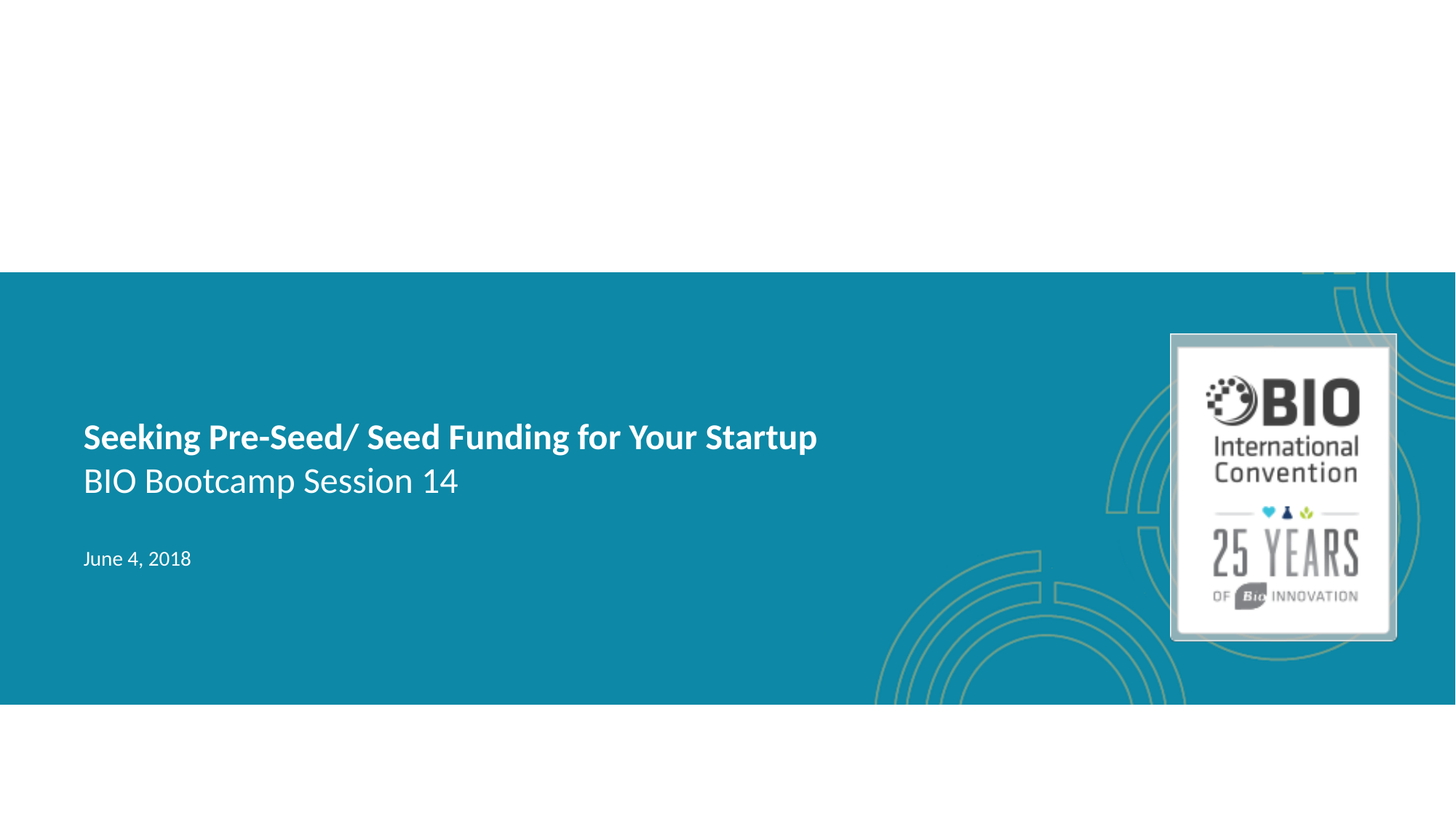

Seeking Pre-Seed/ Seed Funding for Your Startup
BIO Bootcamp Session 14

June 4, 2018